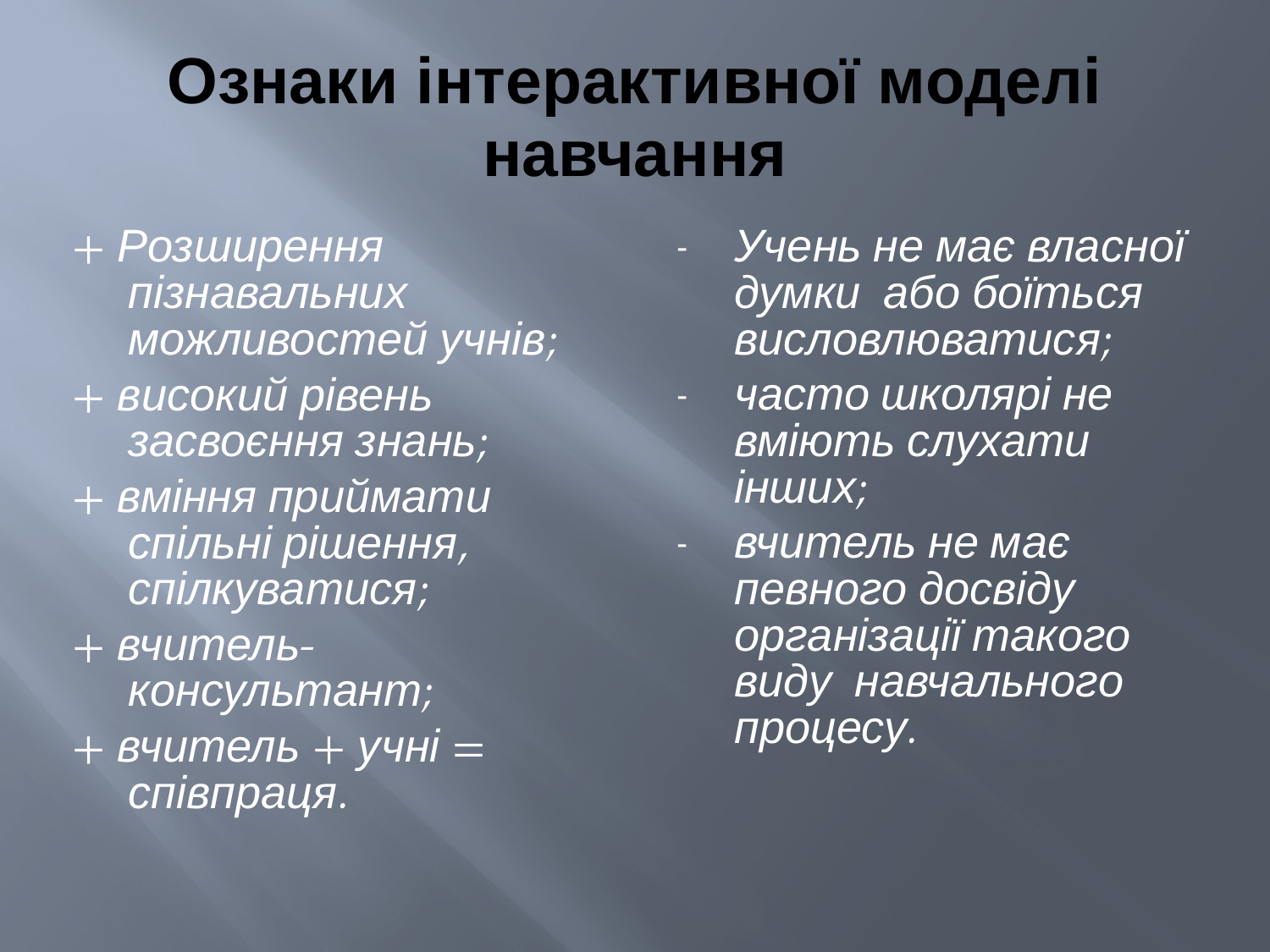

# Ознаки інтерактивної моделі навчання
+ Розширення пізнавальних можливостей учнів;
+ високий рівень засвоєння знань;
+ вміння приймати спільні рішення, спілкуватися;
+ вчитель-консультант;
+ вчитель + учні = співпраця.
Учень не має власної думки  або боїться висловлюватися;
часто школярі не вміють слухати інших;
вчитель не має певного досвіду  організації такого виду  навчального процесу.